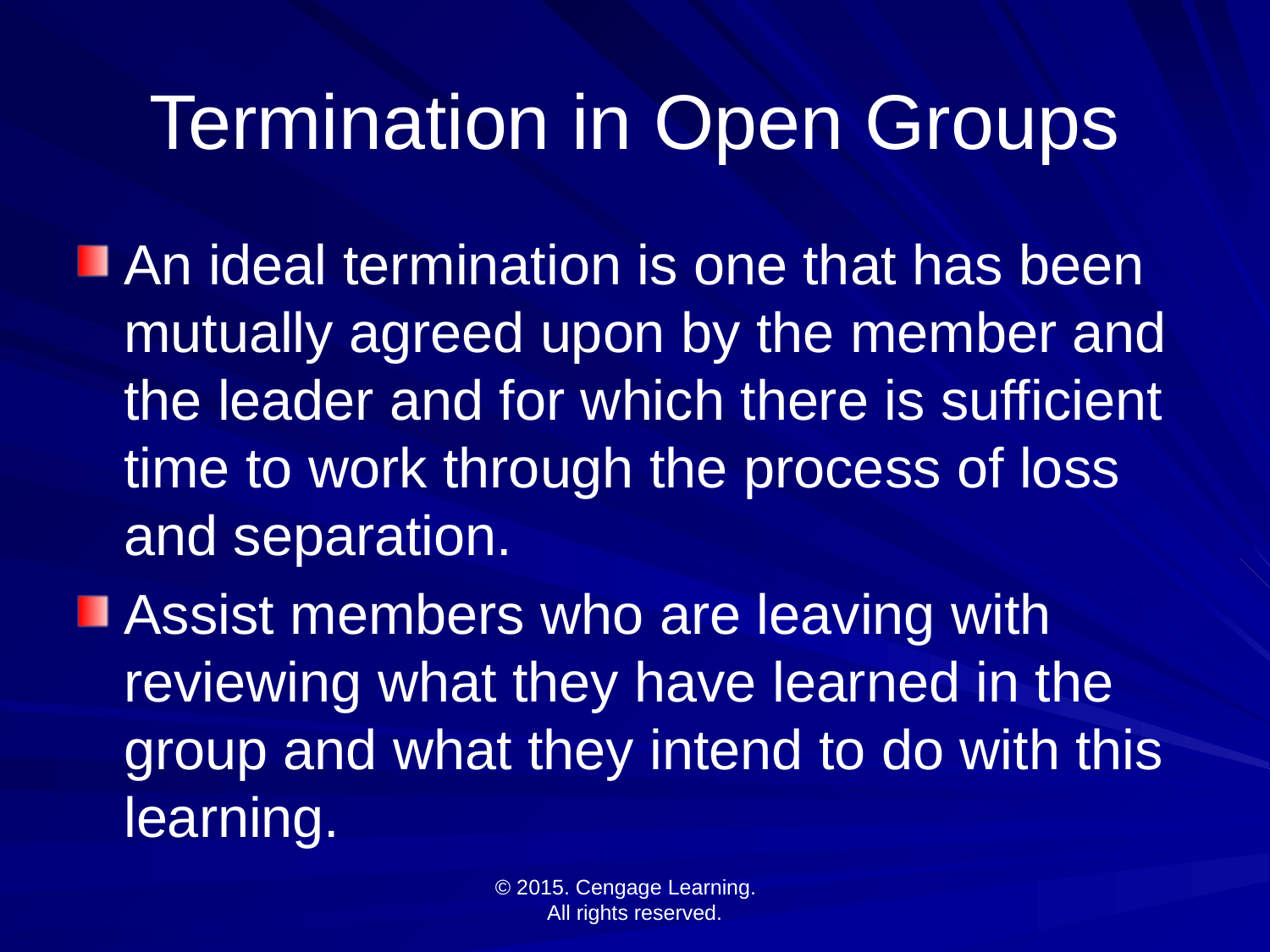

# Termination in Open Groups
An ideal termination is one that has been mutually agreed upon by the member and the leader and for which there is sufficient time to work through the process of loss and separation.
Assist members who are leaving with reviewing what they have learned in the group and what they intend to do with this learning.
© 2015. Cengage Learning.
All rights reserved.